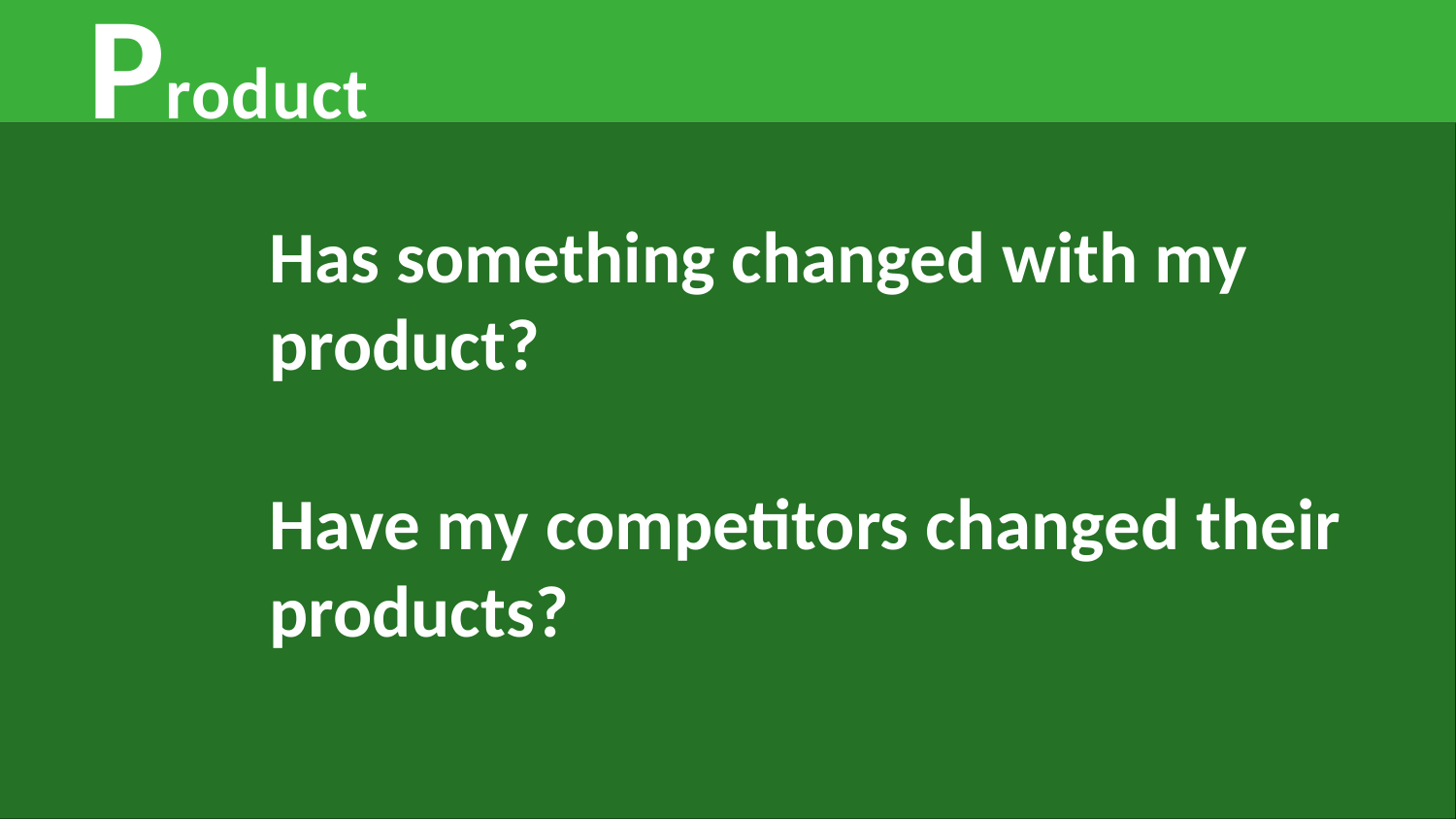

# Product
Has something changed with my product?
Have my competitors changed their products?